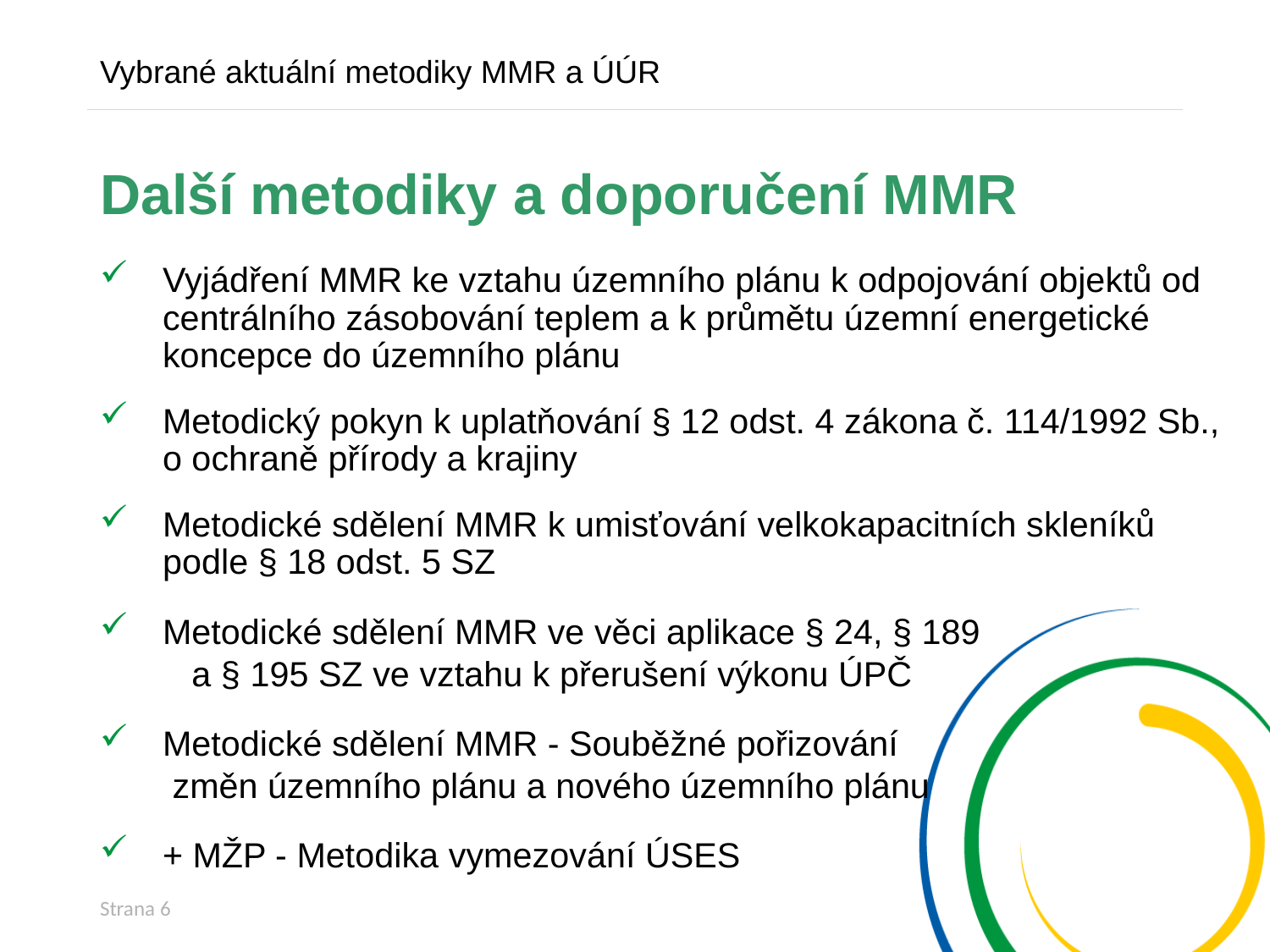

Vybrané aktuální metodiky MMR a ÚÚR
# Další metodiky a doporučení MMR
Vyjádření MMR ke vztahu územního plánu k odpojování objektů od centrálního zásobování teplem a k průmětu územní energetické koncepce do územního plánu
Metodický pokyn k uplatňování § 12 odst. 4 zákona č. 114/1992 Sb., o ochraně přírody a krajiny
Metodické sdělení MMR k umisťování velkokapacitních skleníků podle § 18 odst. 5 SZ
Metodické sdělení MMR ve věci aplikace § 24, § 189                             a § 195 SZ ve vztahu k přerušení výkonu ÚPČ
Metodické sdělení MMR - Souběžné pořizování                                   změn územního plánu a nového územního plánu
+ MŽP - Metodika vymezování ÚSES

Strana 6